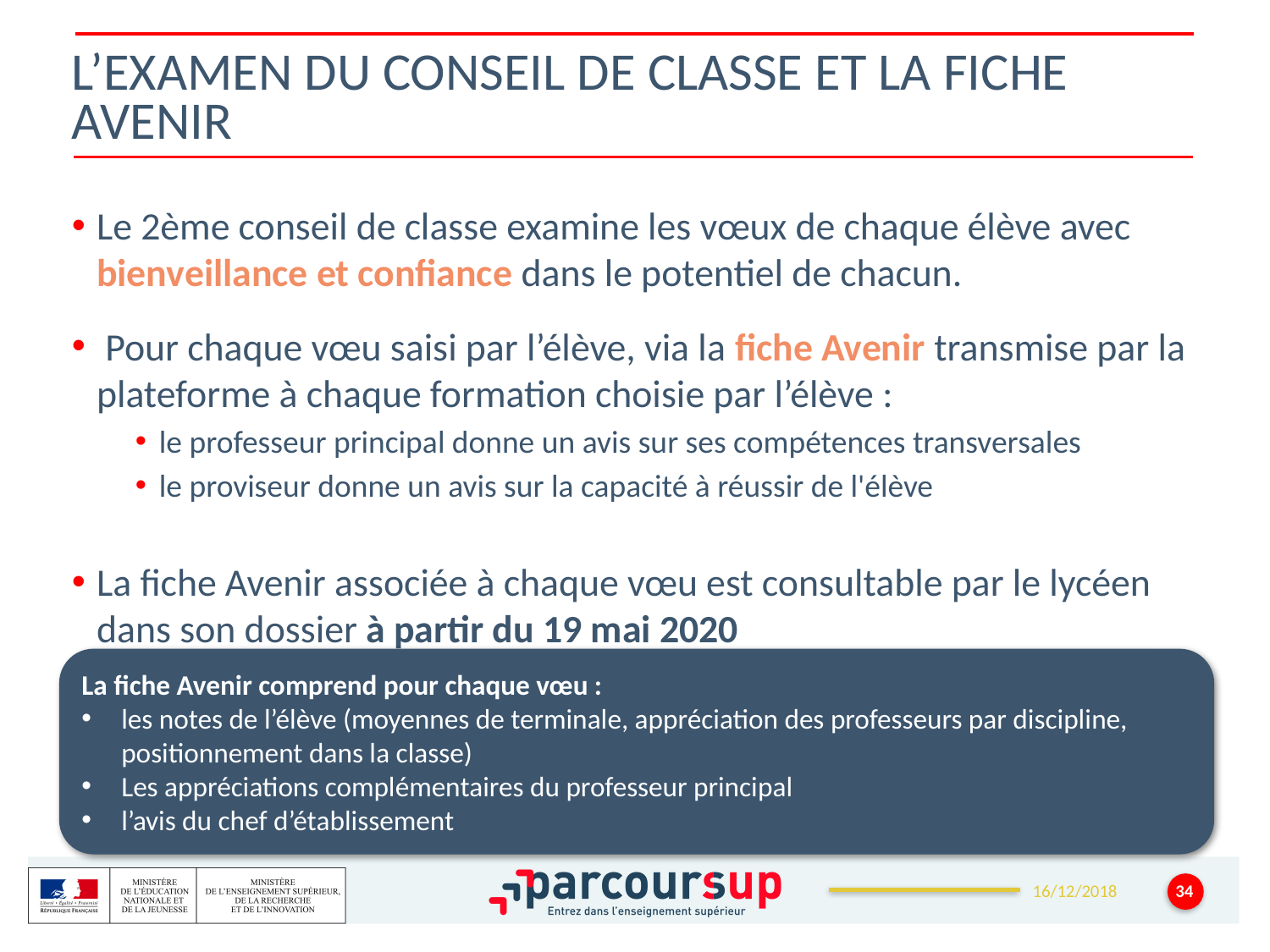

# L’examen du conseil de classe et la fiche avenir
Le 2ème conseil de classe examine les vœux de chaque élève avec bienveillance et confiance dans le potentiel de chacun.

 Pour chaque vœu saisi par l’élève, via la fiche Avenir transmise par la plateforme à chaque formation choisie par l’élève :
le professeur principal donne un avis sur ses compétences transversales
le proviseur donne un avis sur la capacité à réussir de l'élève

La fiche Avenir associée à chaque vœu est consultable par le lycéen dans son dossier à partir du 19 mai 2020

La fiche Avenir comprend pour chaque vœu :
les notes de l’élève (moyennes de terminale, appréciation des professeurs par discipline, positionnement dans la classe)
Les appréciations complémentaires du professeur principal
l’avis du chef d’établissement
34